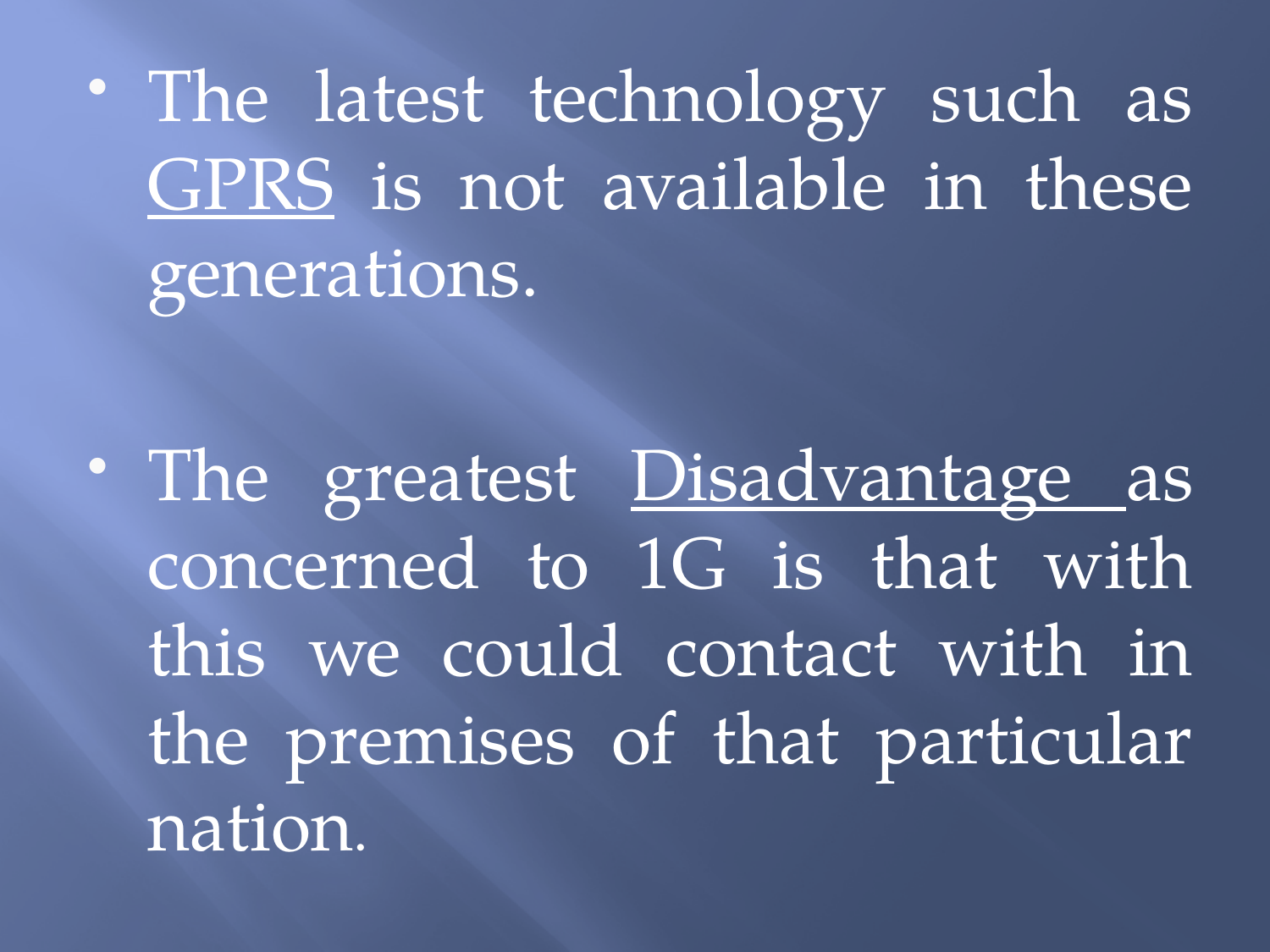

The latest technology such as GPRS is not available in these generations.

The greatest Disadvantage as concerned to 1G is that with this we could contact with in the premises of that particular nation.